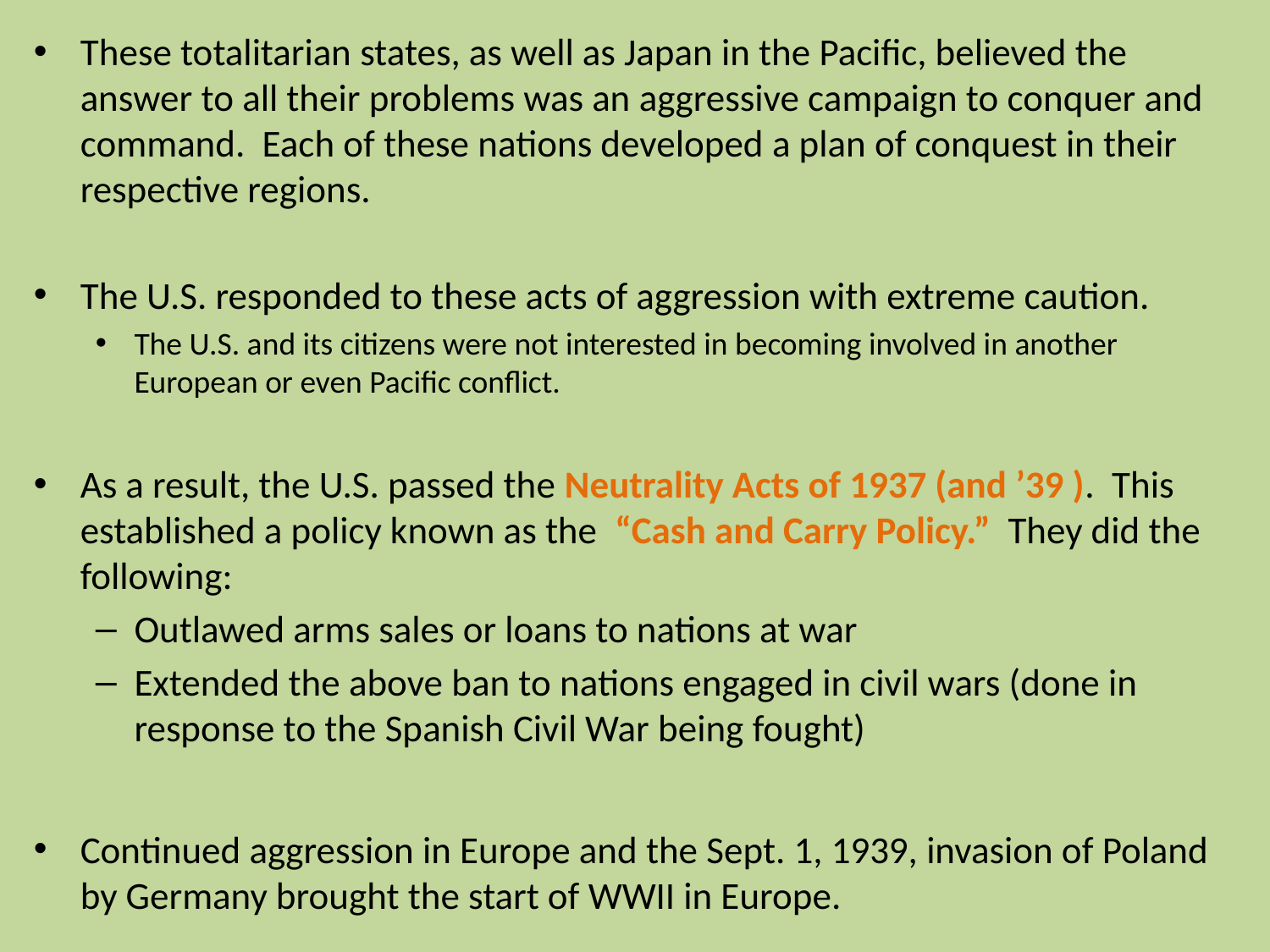

These totalitarian states, as well as Japan in the Pacific, believed the answer to all their problems was an aggressive campaign to conquer and command.  Each of these nations developed a plan of conquest in their respective regions.

The U.S. responded to these acts of aggression with extreme caution.
The U.S. and its citizens were not interested in becoming involved in another European or even Pacific conflict.

As a result, the U.S. passed the Neutrality Acts of 1937 (and ’39 ).  This established a policy known as the  “Cash and Carry Policy.”  They did the following:
Outlawed arms sales or loans to nations at war
Extended the above ban to nations engaged in civil wars (done in response to the Spanish Civil War being fought)

Continued aggression in Europe and the Sept. 1, 1939, invasion of Poland by Germany brought the start of WWII in Europe.